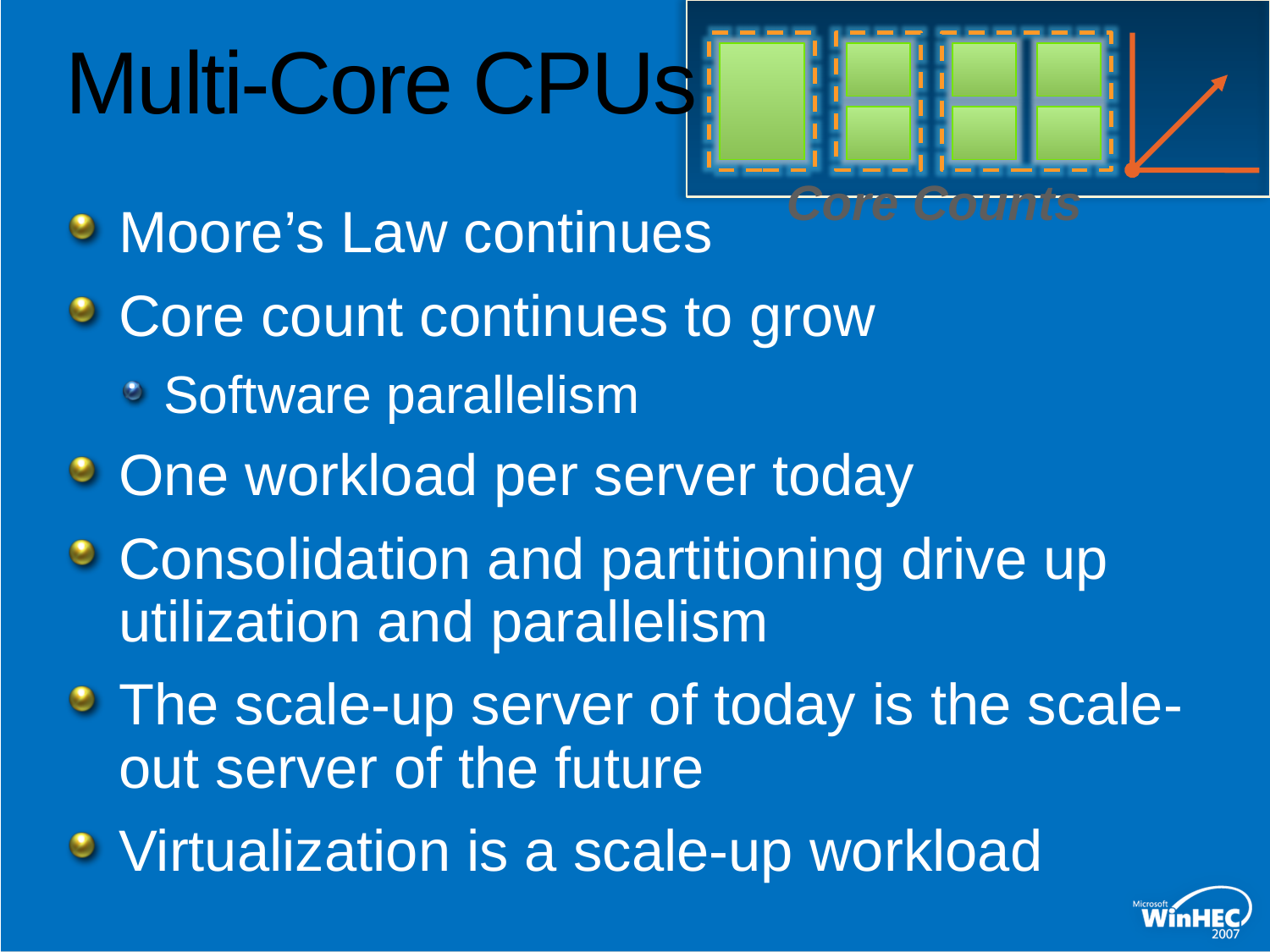

# Multi-Core CPUs

Core Counts
Moore’s Law continues
Core count continues to grow
Software parallelism
One workload per server today
Consolidation and partitioning drive up utilization and parallelism
The scale-up server of today is the scale-out server of the future
Virtualization is a scale-up workload